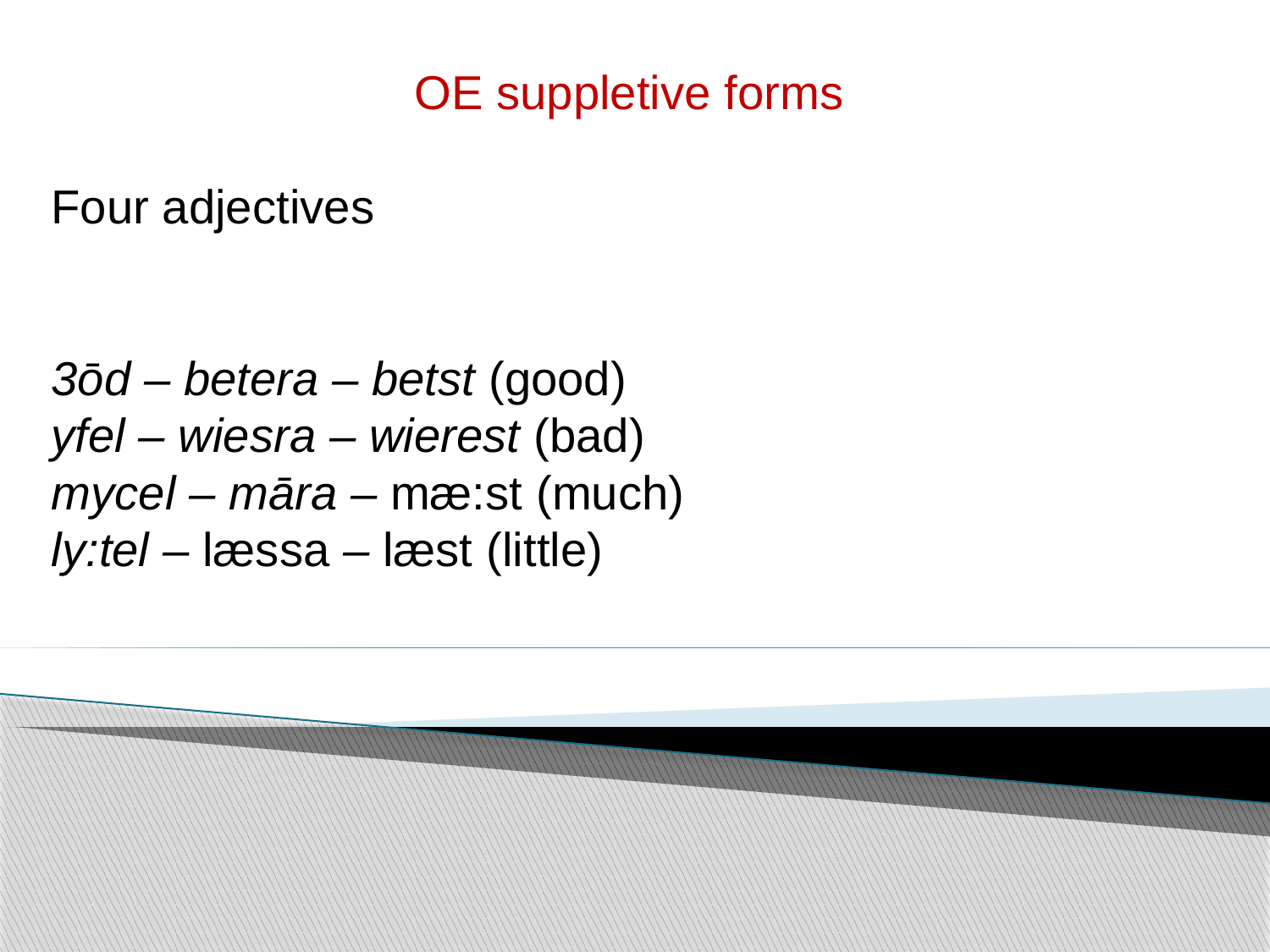

OE suppletive forms

Four adjectives

3ōd – betera – betst (good)
yfel – wiesra – wierest (bad)
mycel – māra – mæ:st (much)
ly:tel – læssa – læst (little)